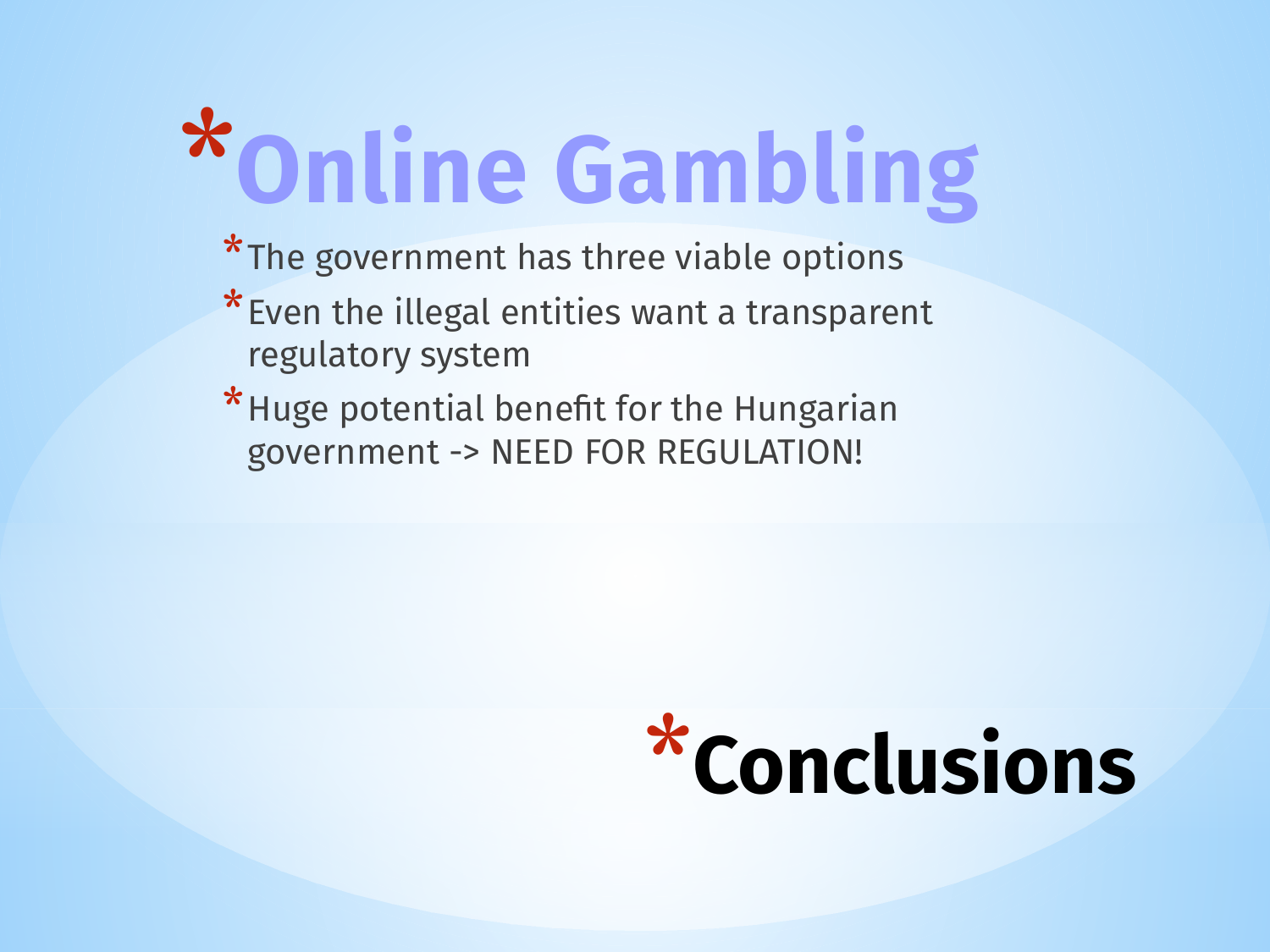

Online Gambling
The government has three viable options
Even the illegal entities want a transparent regulatory system
Huge potential benefit for the Hungarian government -> NEED FOR REGULATION!

# Conclusions